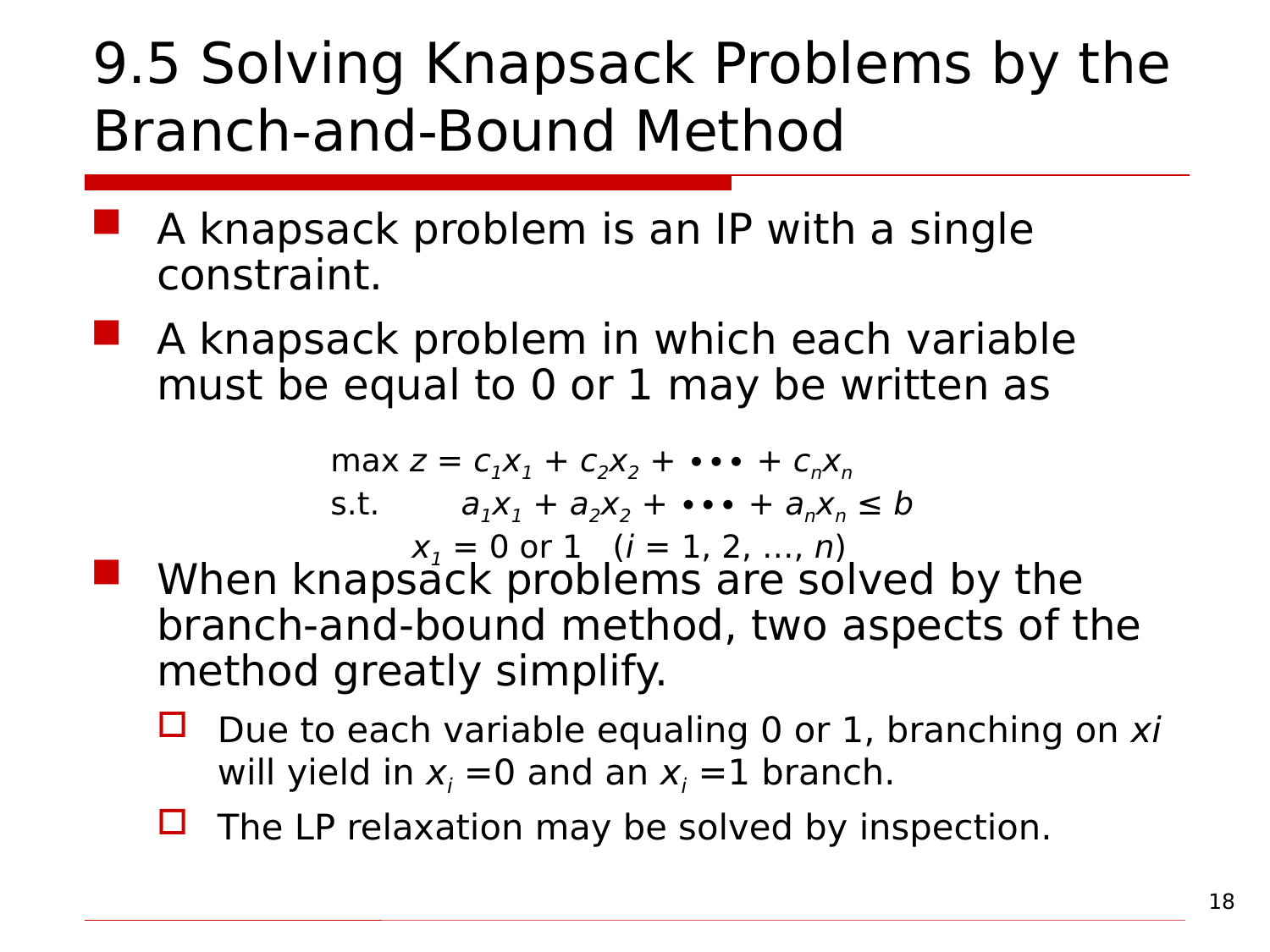

# 9.5 Solving Knapsack Problems by the Branch-and-Bound Method
A knapsack problem is an IP with a single constraint.
A knapsack problem in which each variable must be equal to 0 or 1 may be written as

When knapsack problems are solved by the branch-and-bound method, two aspects of the method greatly simplify.
Due to each variable equaling 0 or 1, branching on xi will yield in xi =0 and an xi =1 branch.
The LP relaxation may be solved by inspection.
max z = c1x1 + c2x2 + ∙∙∙ + cnxn
s.t.        a1x1 + a2x2 + ∙∙∙ + anxn ≤ b
        x1 = 0 or 1   (i = 1, 2, …, n)